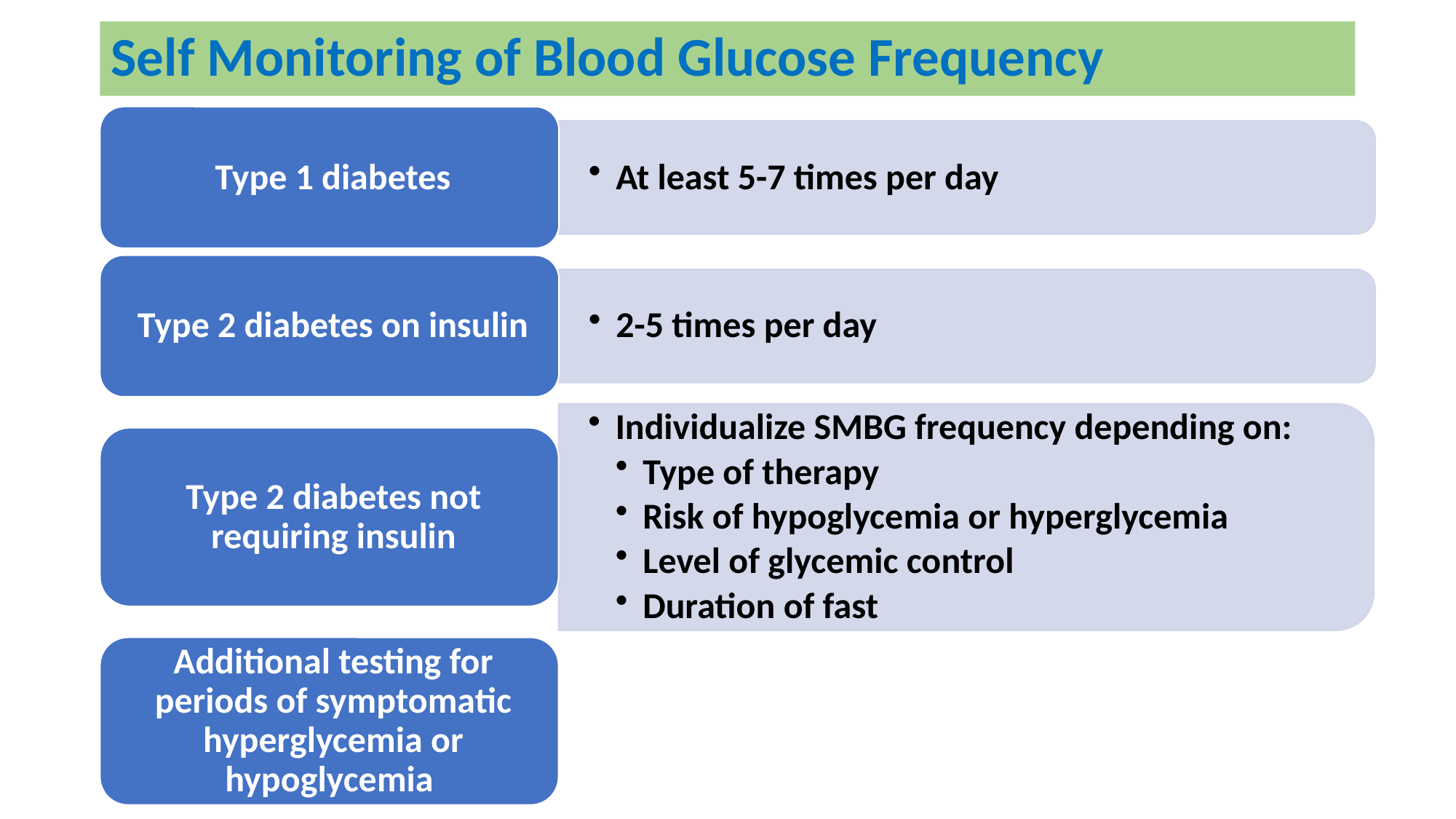

# Self Monitoring of Blood Glucose Frequency
At least 5-7 times per day
Type 1 diabetes
2-5 times per day
Type 2 diabetes on insulin
Individualize SMBG frequency depending on:
Type of therapy
Risk of hypoglycemia or hyperglycemia
Level of glycemic control
Duration of fast
Type 2 diabetes not requiring insulin
Additional testing for periods of symptomatic hyperglycemia or hypoglycemia